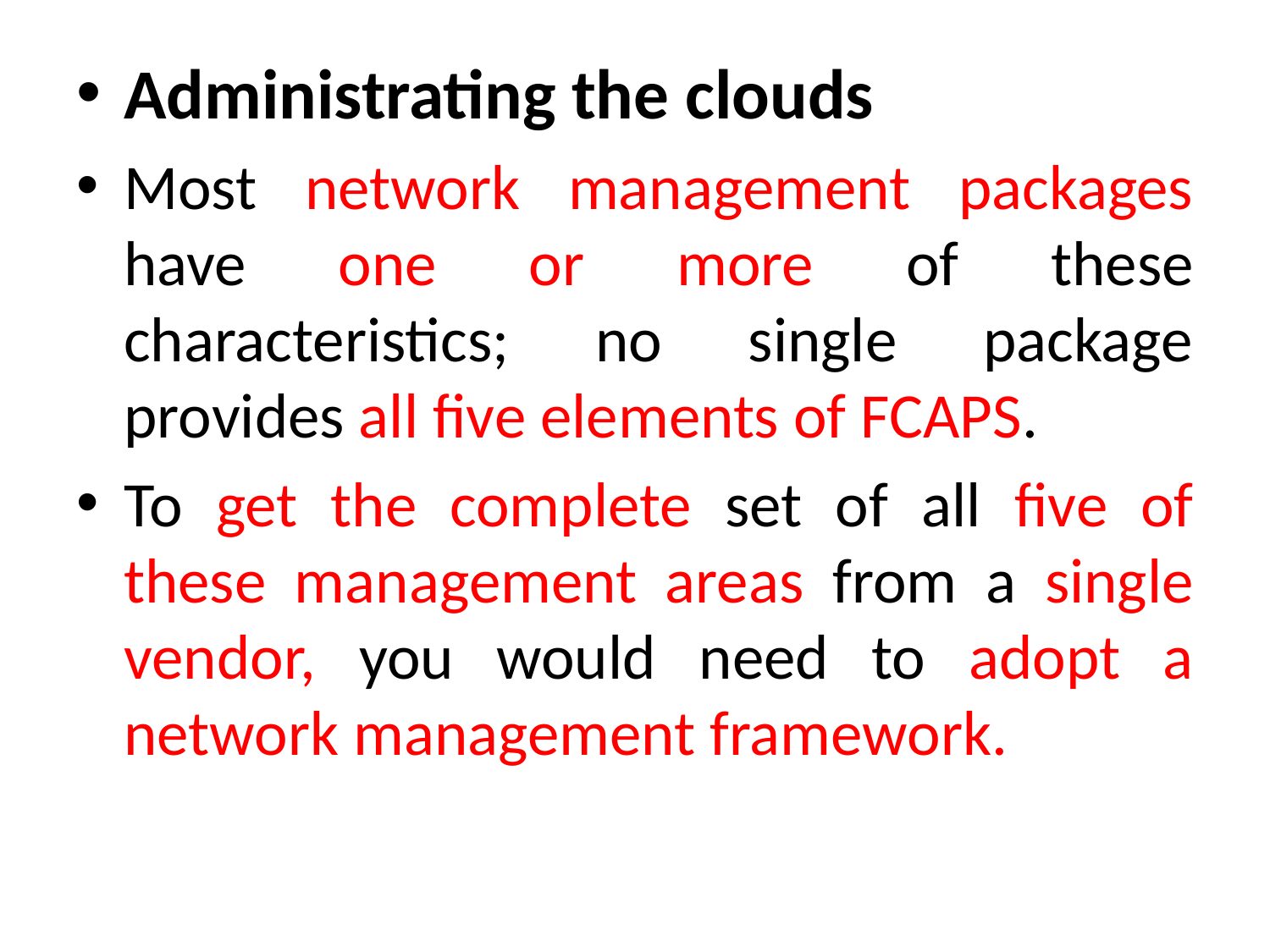

Administrating the clouds
Most network management packages have one or more of these characteristics; no single package provides all five elements of FCAPS.
To get the complete set of all five of these management areas from a single vendor, you would need to adopt a network management framework.